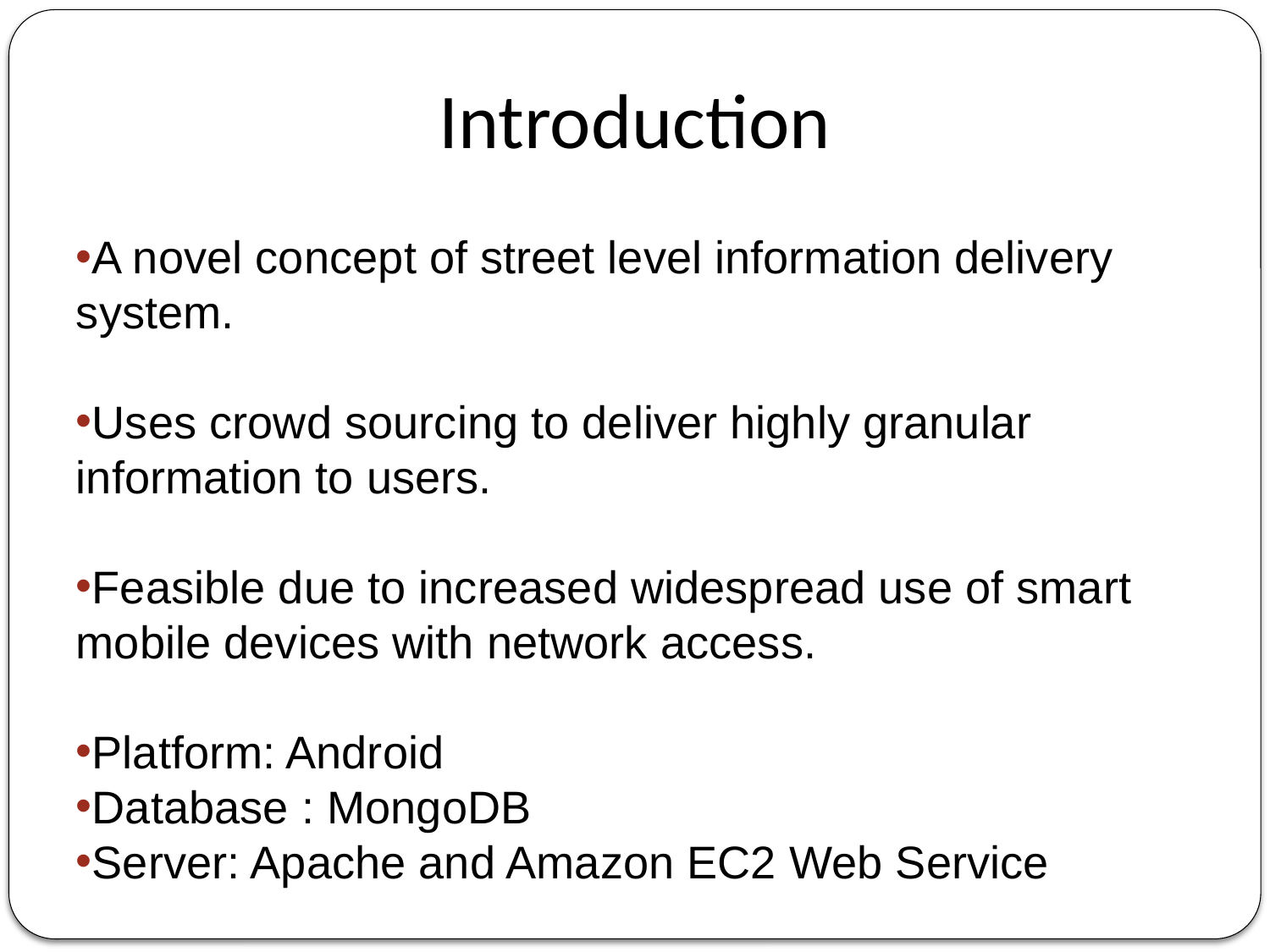

Introduction
A novel concept of street level information delivery system.

Uses crowd sourcing to deliver highly granular information to users.

Feasible due to increased widespread use of smart mobile devices with network access.

Platform: Android
Database : MongoDB
Server: Apache and Amazon EC2 Web Service